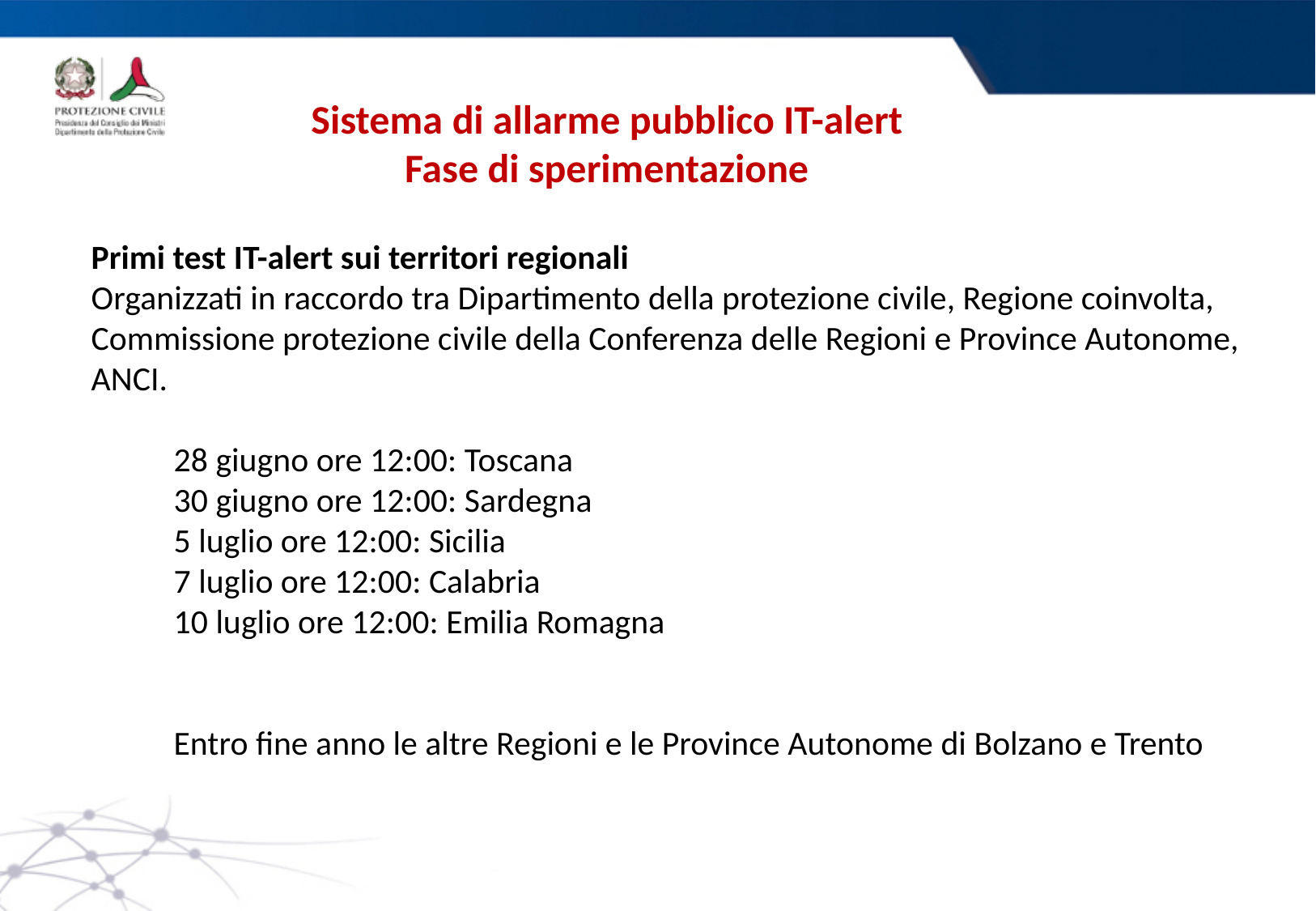

Sistema di allarme pubblico IT-alert
Fase di sperimentazione
Primi test IT-alert sui territori regionali
Organizzati in raccordo tra Dipartimento della protezione civile, Regione coinvolta, Commissione protezione civile della Conferenza delle Regioni e Province Autonome, ANCI.

28 giugno ore 12:00: Toscana
30 giugno ore 12:00: Sardegna
5 luglio ore 12:00: Sicilia
7 luglio ore 12:00: Calabria
10 luglio ore 12:00: Emilia Romagna

Entro fine anno le altre Regioni e le Province Autonome di Bolzano e Trento